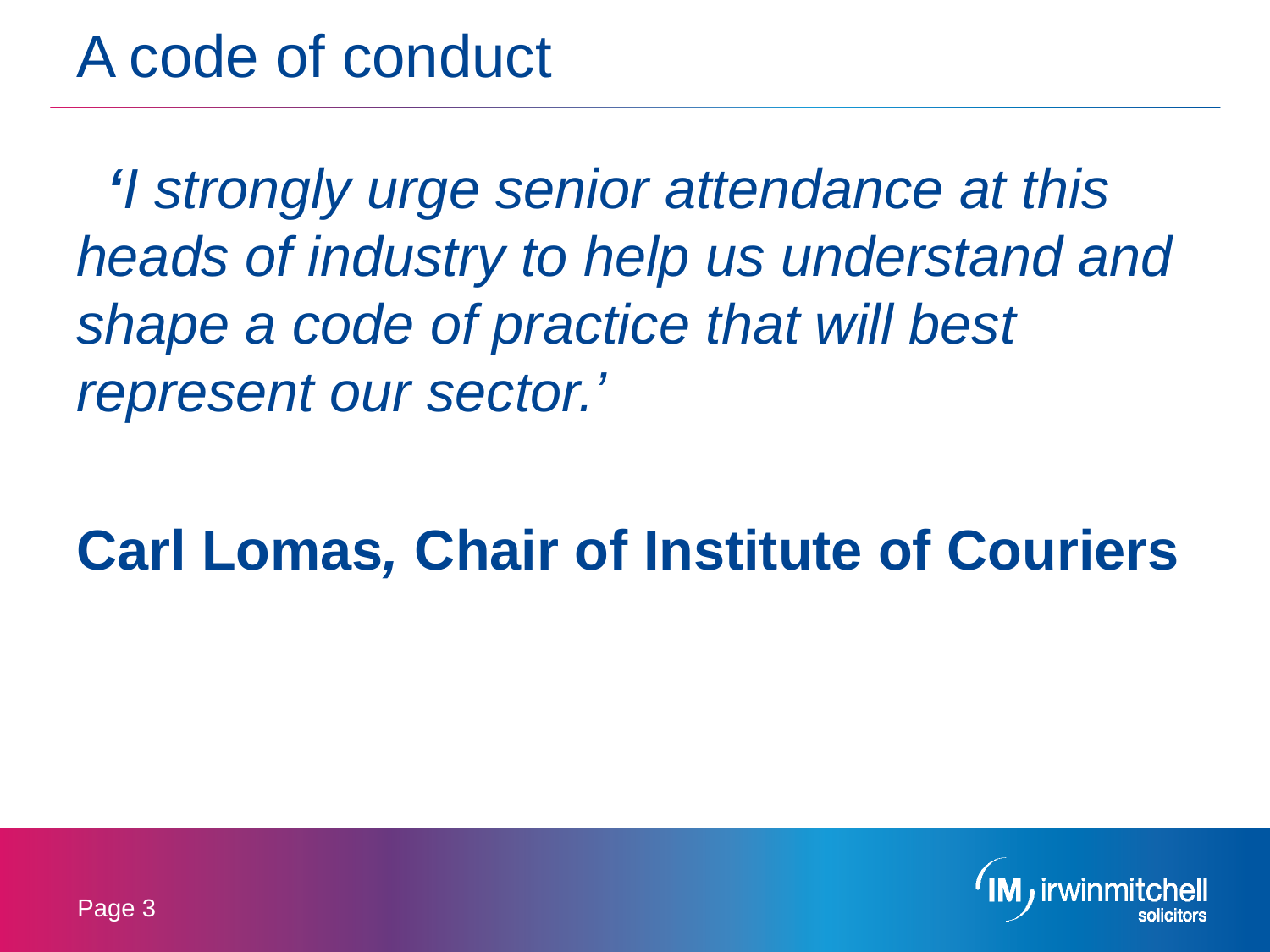

# A code of conduct
  ‘I strongly urge senior attendance at this heads of industry to help us understand and shape a code of practice that will best represent our sector.’

Carl Lomas, Chair of Institute of Couriers